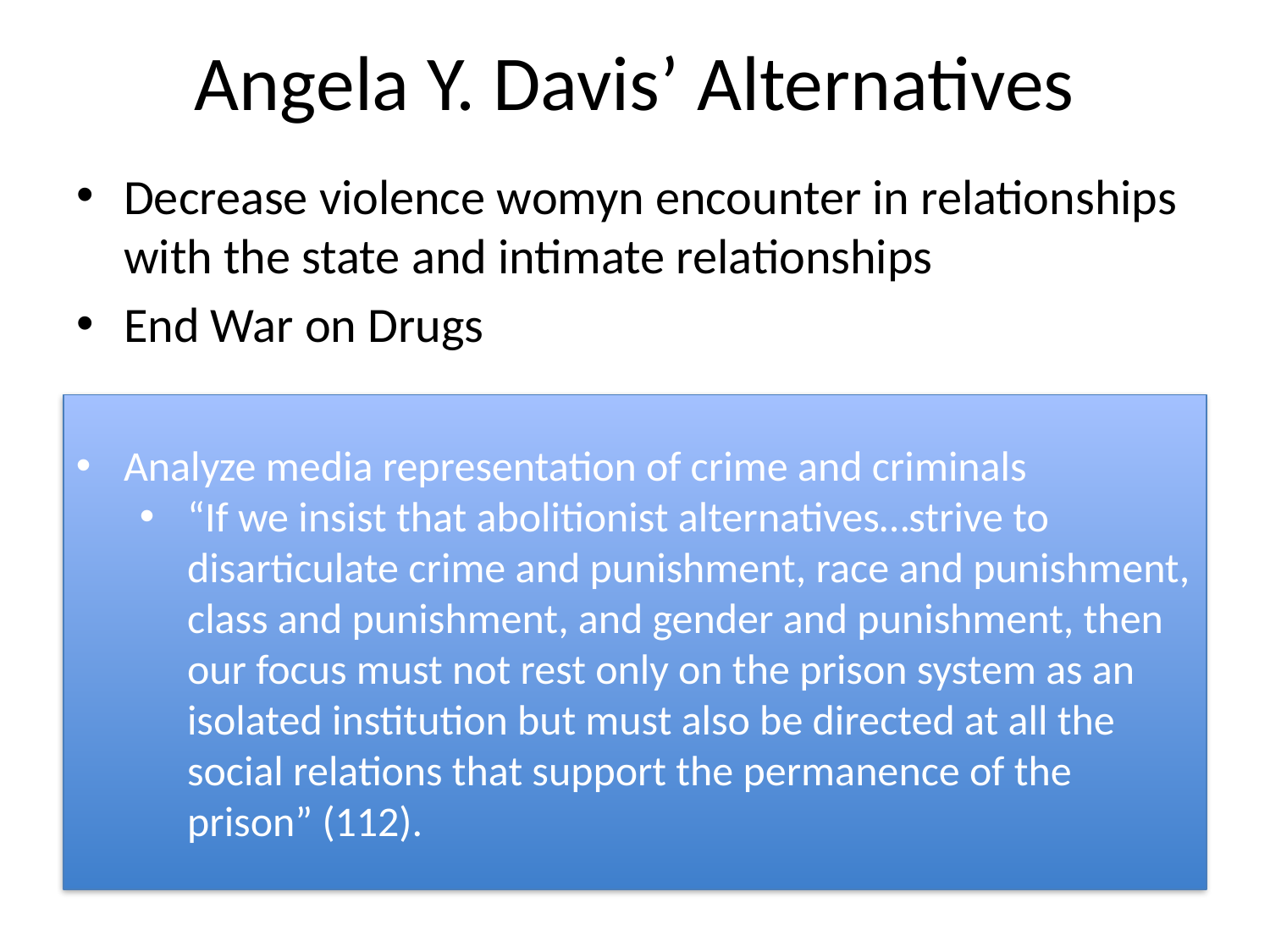

# Angela Y. Davis’ Alternatives
Decrease violence womyn encounter in relationships with the state and intimate relationships
End War on Drugs
Analyze media representation of crime and criminals
“If we insist that abolitionist alternatives…strive to disarticulate crime and punishment, race and punishment, class and punishment, and gender and punishment, then our focus must not rest only on the prison system as an isolated institution but must also be directed at all the social relations that support the permanence of the prison” (112).